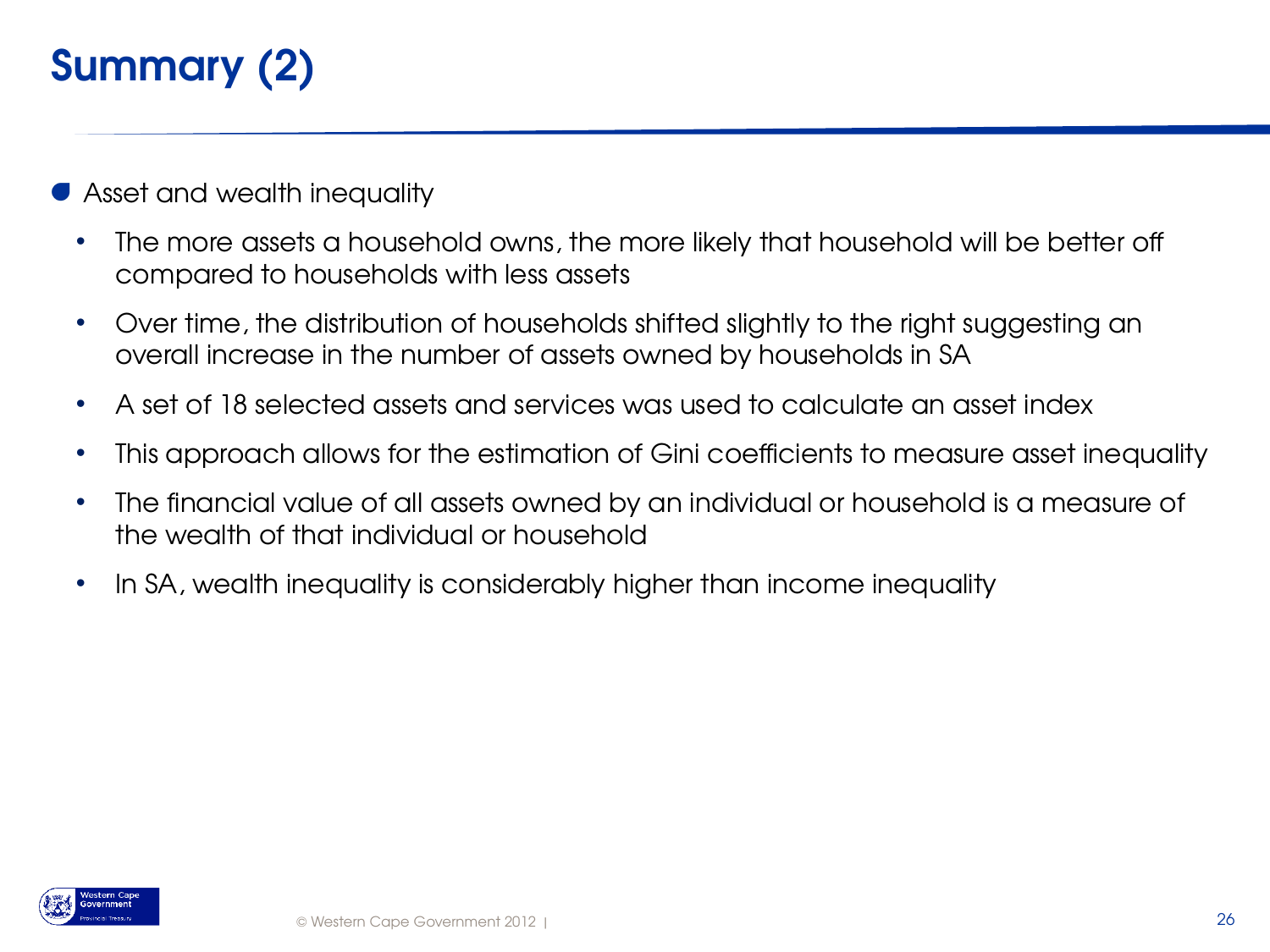

# Summary (2)
Asset and wealth inequality
The more assets a household owns, the more likely that household will be better off compared to households with less assets
Over time, the distribution of households shifted slightly to the right suggesting an overall increase in the number of assets owned by households in SA
A set of 18 selected assets and services was used to calculate an asset index
This approach allows for the estimation of Gini coefficients to measure asset inequality
The financial value of all assets owned by an individual or household is a measure of the wealth of that individual or household
In SA, wealth inequality is considerably higher than income inequality
26